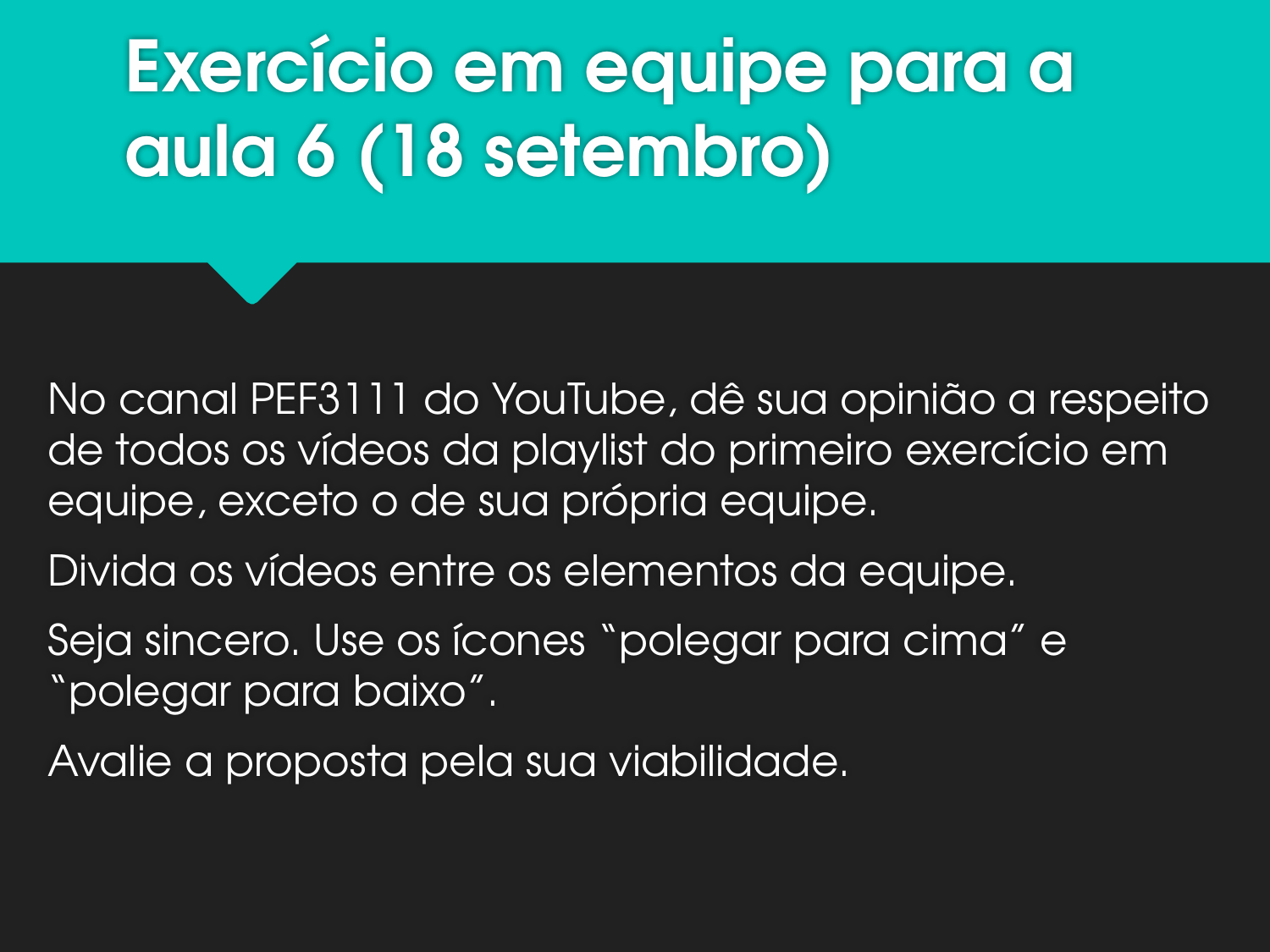

# Exercício em equipe para a aula 6 (18 setembro)
No canal PEF3111 do YouTube, dê sua opinião a respeito de todos os vídeos da playlist do primeiro exercício em equipe, exceto o de sua própria equipe.
Divida os vídeos entre os elementos da equipe.
Seja sincero. Use os ícones “polegar para cima” e “polegar para baixo”.
Avalie a proposta pela sua viabilidade.